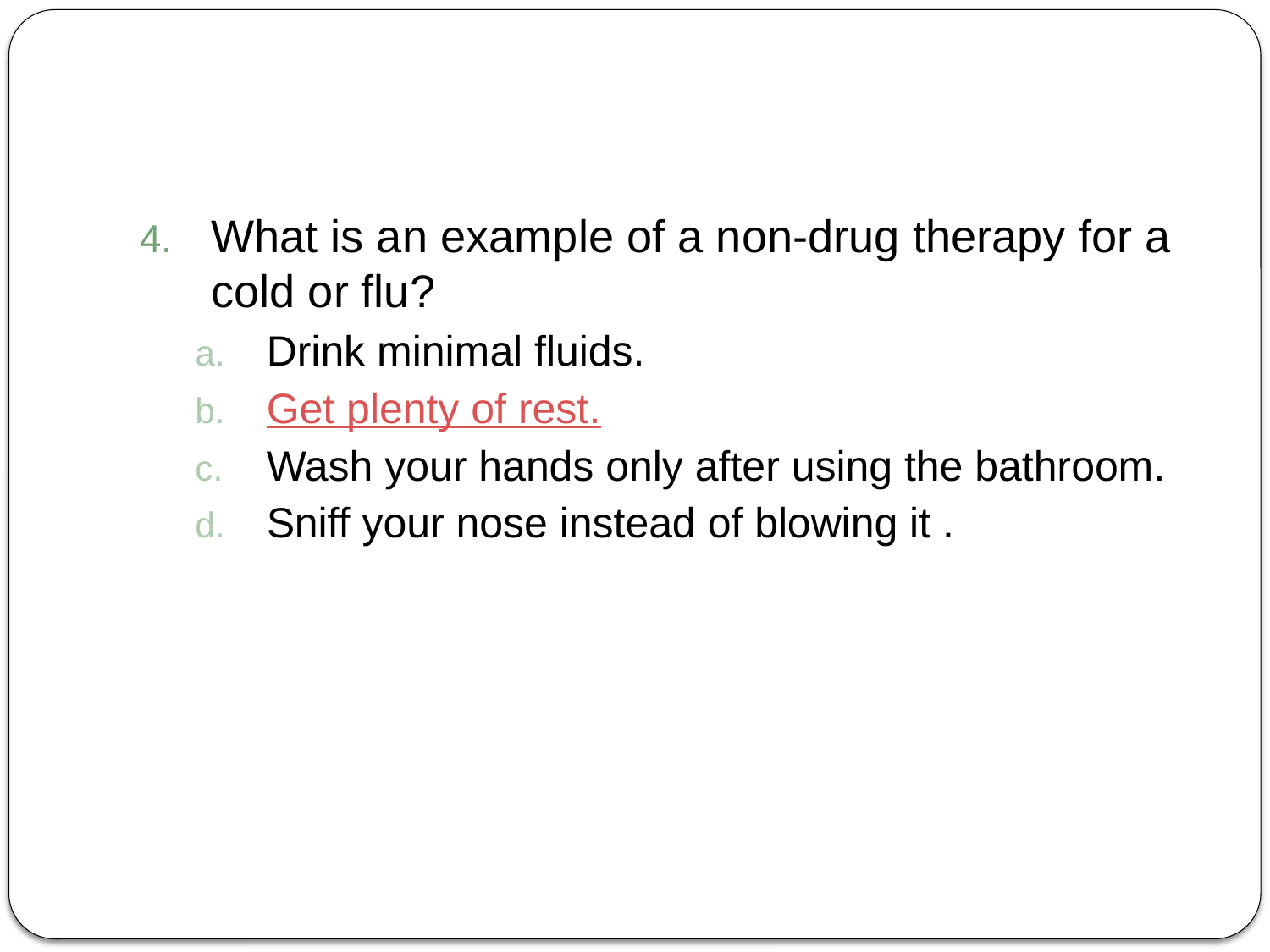

What is an example of a non-drug therapy for a cold or flu?
Drink minimal fluids.
Get plenty of rest.
Wash your hands only after using the bathroom.
Sniff your nose instead of blowing it .